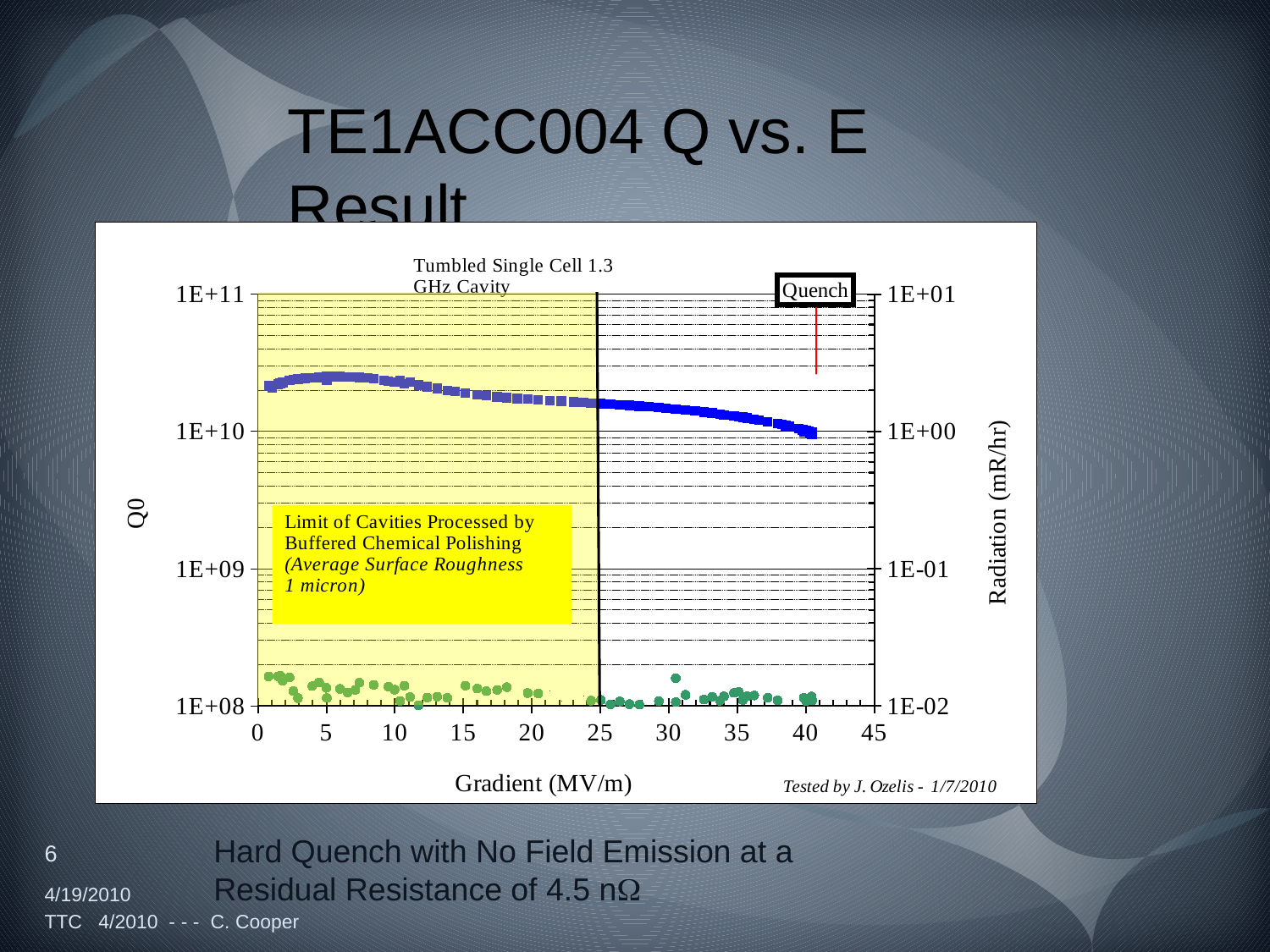

# TE1ACC004 Q vs. E Result

### Chart

| Category |  |  |
|---|---|---|
Hard Quench with No Field Emission at a Residual Resistance of 4.5 nΩ
6
4/19/2010
TTC   4/2010  - - -  C. Cooper